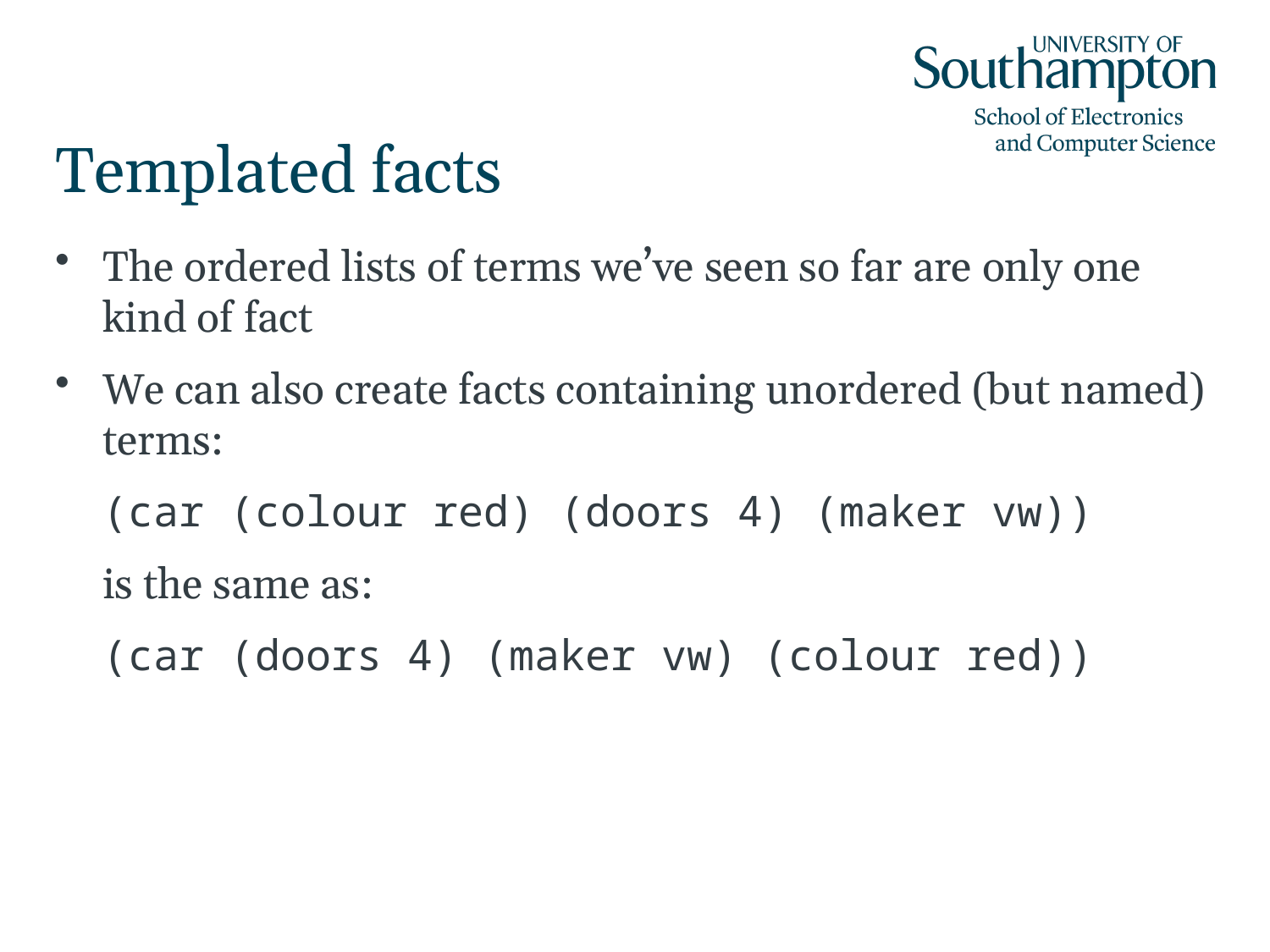

# Templated facts
The ordered lists of terms we’ve seen so far are only one kind of fact
We can also create facts containing unordered (but named) terms:
	(car (colour red) (doors 4) (maker vw))
	is the same as:
	(car (doors 4) (maker vw) (colour red))